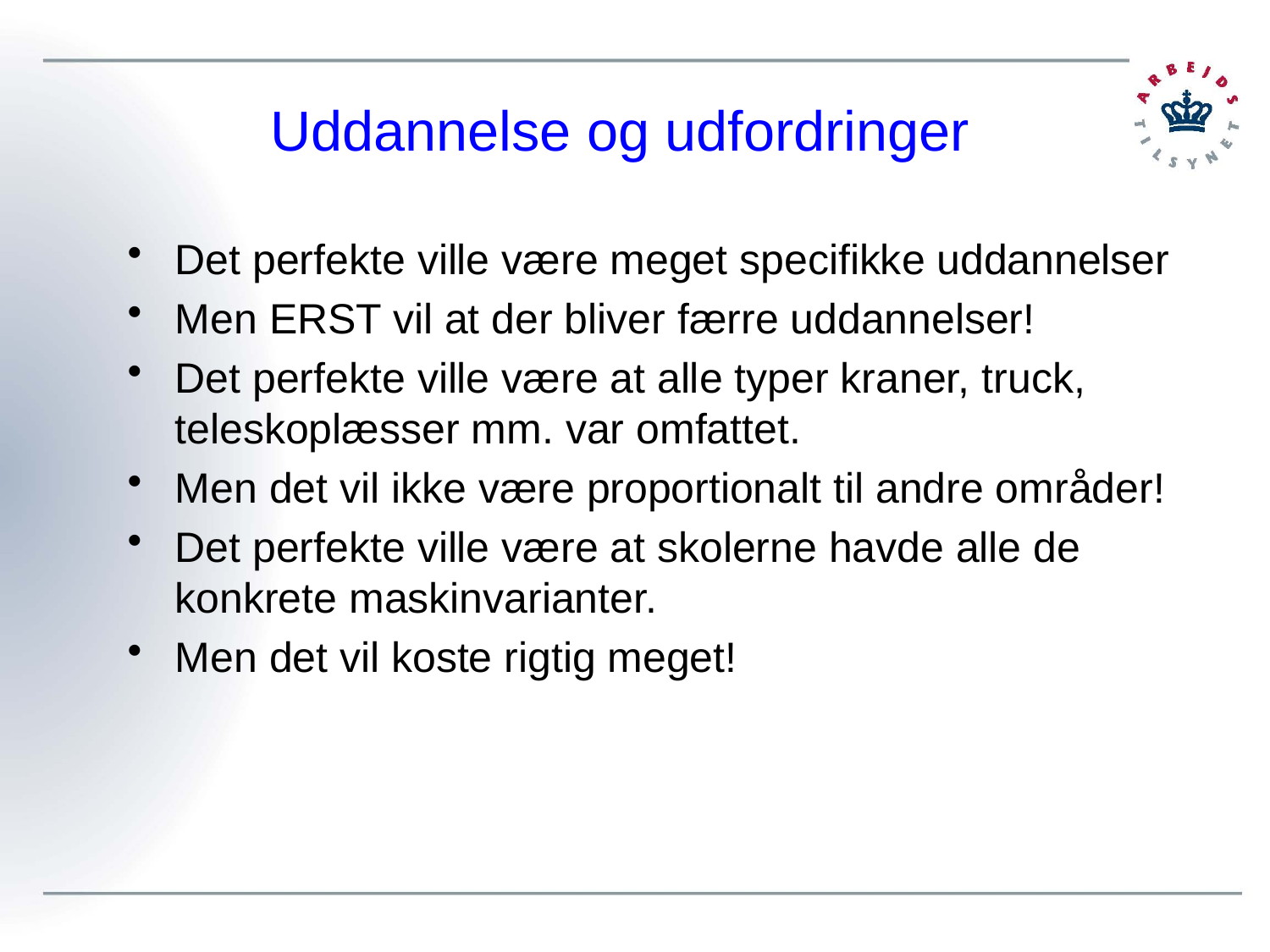

# Uddannelse og udfordringer
Det perfekte ville være meget specifikke uddannelser
Men ERST vil at der bliver færre uddannelser!
Det perfekte ville være at alle typer kraner, truck, teleskoplæsser mm. var omfattet.
Men det vil ikke være proportionalt til andre områder!
Det perfekte ville være at skolerne havde alle de konkrete maskinvarianter.
Men det vil koste rigtig meget!